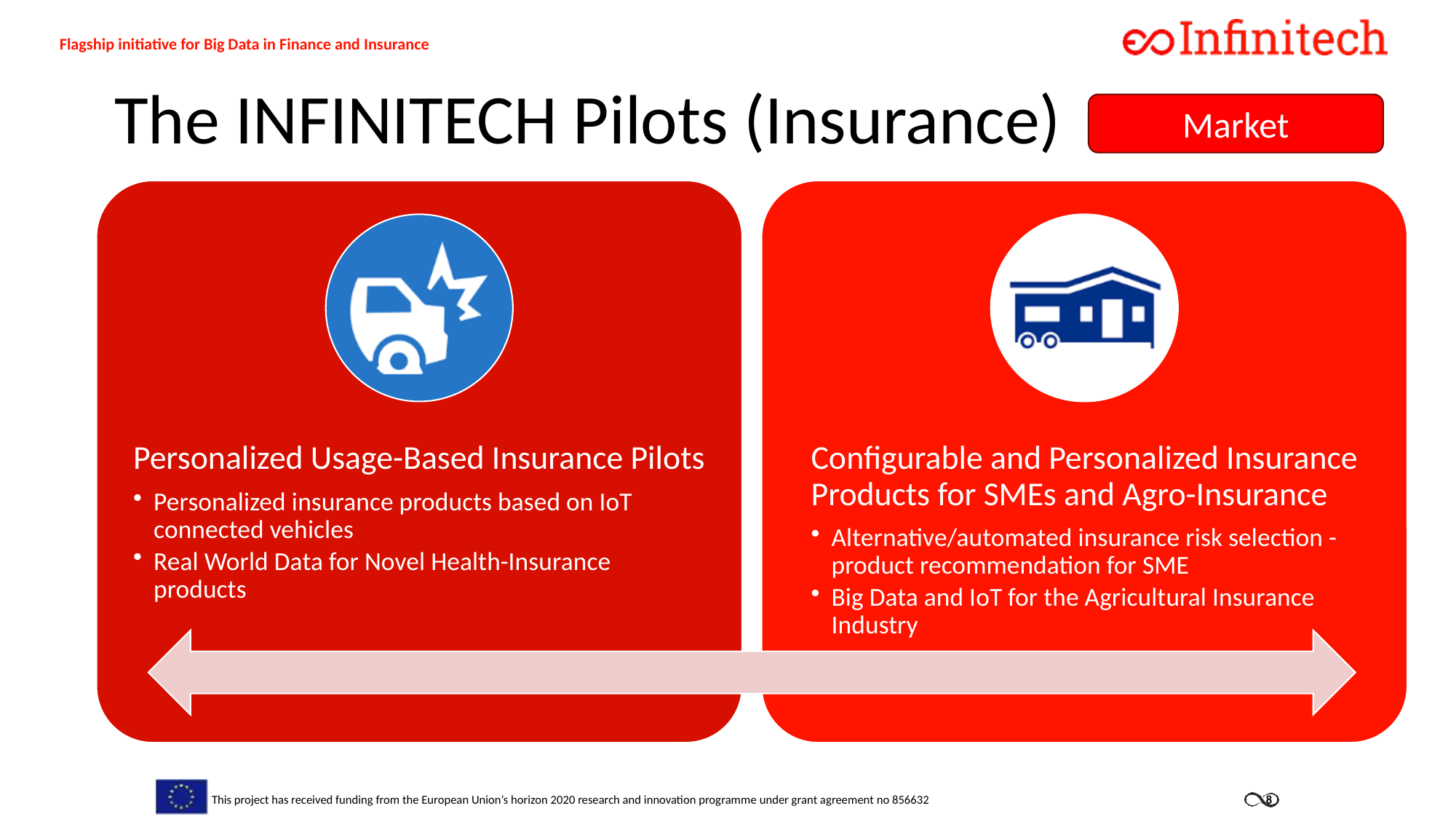

# The INFINITECH Pilots (Insurance)
Market
Personalized Usage-Based Insurance Pilots
Personalized insurance products based on IoT connected vehicles
Real World Data for Novel Health-Insurance products
Configurable and Personalized Insurance Products for SMEs and Agro-Insurance
Alternative/automated insurance risk selection - product recommendation for SME
Big Data and IoT for the Agricultural Insurance Industry